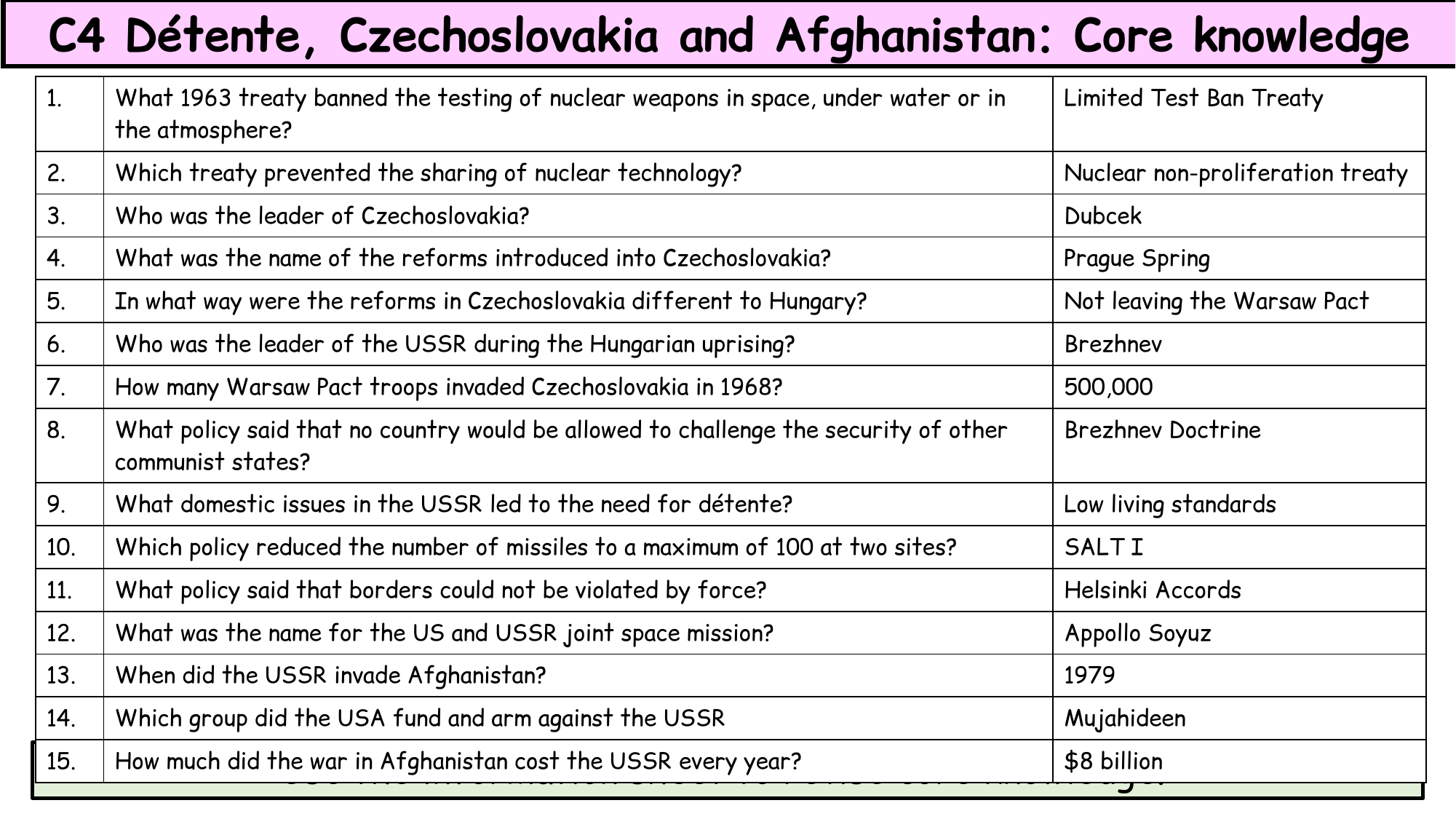

C4 Détente, Czechoslovakia and Afghanistan: Core knowledge
| 1. | What 1963 treaty banned the testing of nuclear weapons in space, under water or in the atmosphere? | Limited Test Ban Treaty |
| --- | --- | --- |
| 2. | Which treaty prevented the sharing of nuclear technology? | Nuclear non-proliferation treaty |
| 3. | Who was the leader of Czechoslovakia? | Dubcek |
| 4. | What was the name of the reforms introduced into Czechoslovakia? | Prague Spring |
| 5. | In what way were the reforms in Czechoslovakia different to Hungary? | Not leaving the Warsaw Pact |
| 6. | Who was the leader of the USSR during the Hungarian uprising? | Brezhnev |
| 7. | How many Warsaw Pact troops invaded Czechoslovakia in 1968? | 500,000 |
| 8. | What policy said that no country would be allowed to challenge the security of other communist states? | Brezhnev Doctrine |
| 9. | What domestic issues in the USSR led to the need for détente? | Low living standards |
| 10. | Which policy reduced the number of missiles to a maximum of 100 at two sites? | SALT I |
| 11. | What policy said that borders could not be violated by force? | Helsinki Accords |
| 12. | What was the name for the US and USSR joint space mission? | Appollo Soyuz |
| 13. | When did the USSR invade Afghanistan? | 1979 |
| 14. | Which group did the USA fund and arm against the USSR | Mujahideen |
| 15. | How much did the war in Afghanistan cost the USSR every year? | $8 billion |
Use the information sheet to revise core knowledge.